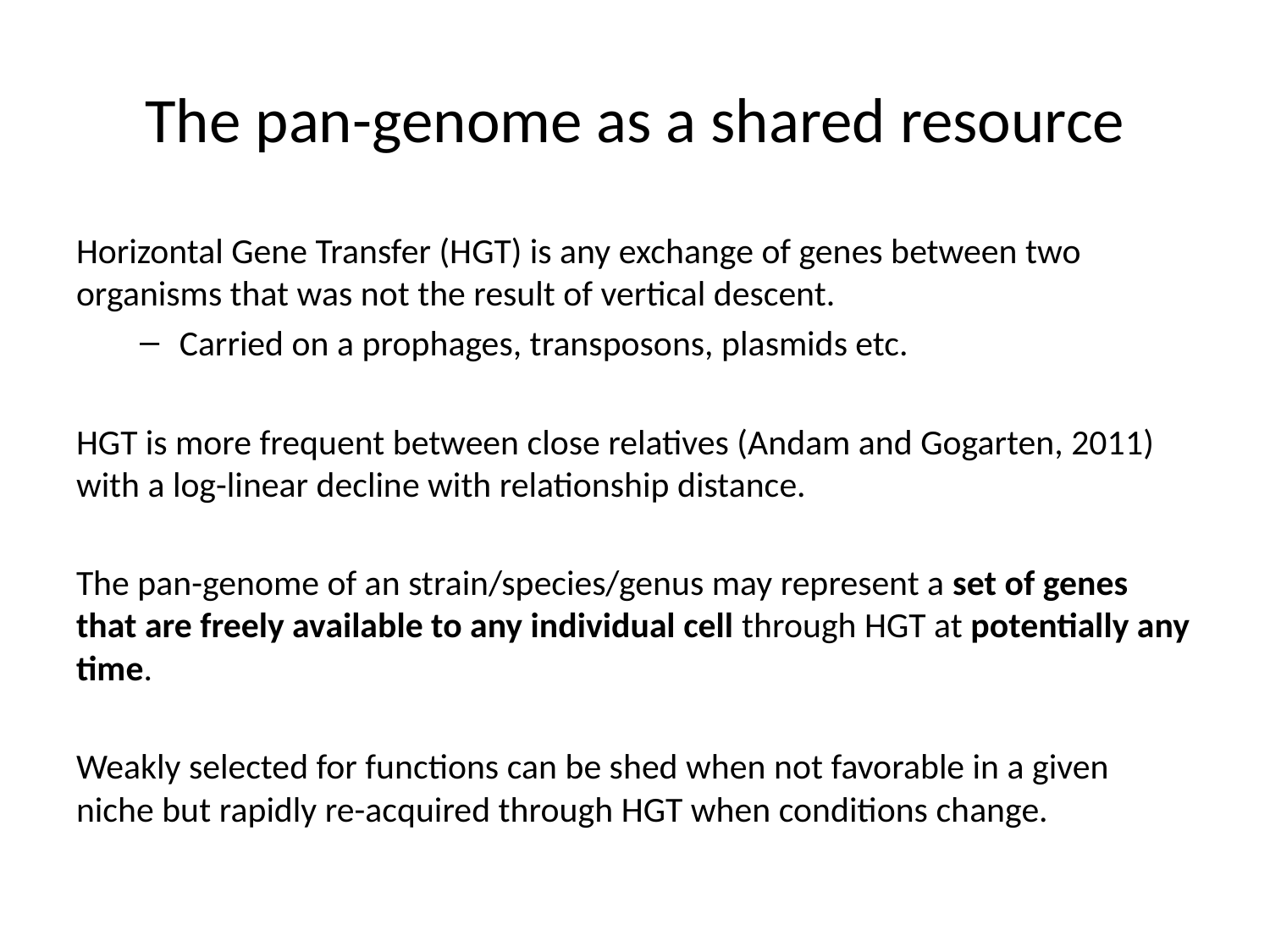

# The pan-genome as a shared resource
Horizontal Gene Transfer (HGT) is any exchange of genes between two organisms that was not the result of vertical descent.
Carried on a prophages, transposons, plasmids etc.

HGT is more frequent between close relatives (Andam and Gogarten, 2011) with a log-linear decline with relationship distance.

The pan-genome of an strain/species/genus may represent a set of genes that are freely available to any individual cell through HGT at potentially any time.

Weakly selected for functions can be shed when not favorable in a given niche but rapidly re-acquired through HGT when conditions change.